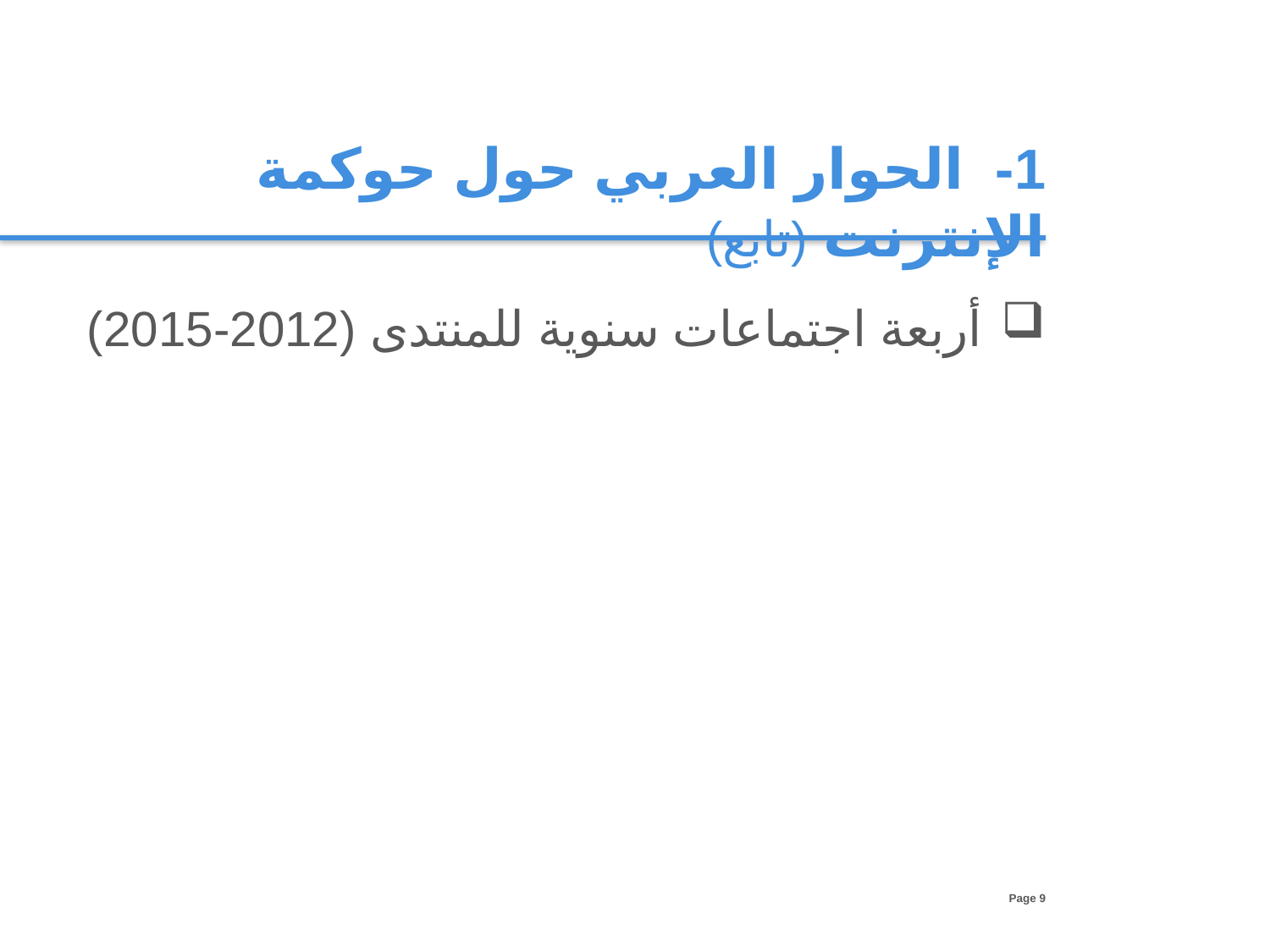

1-  الحوار العربي حول حوكمة الإنترنت (تابع)
أربعة اجتماعات سنوية للمنتدى (2012-2015)